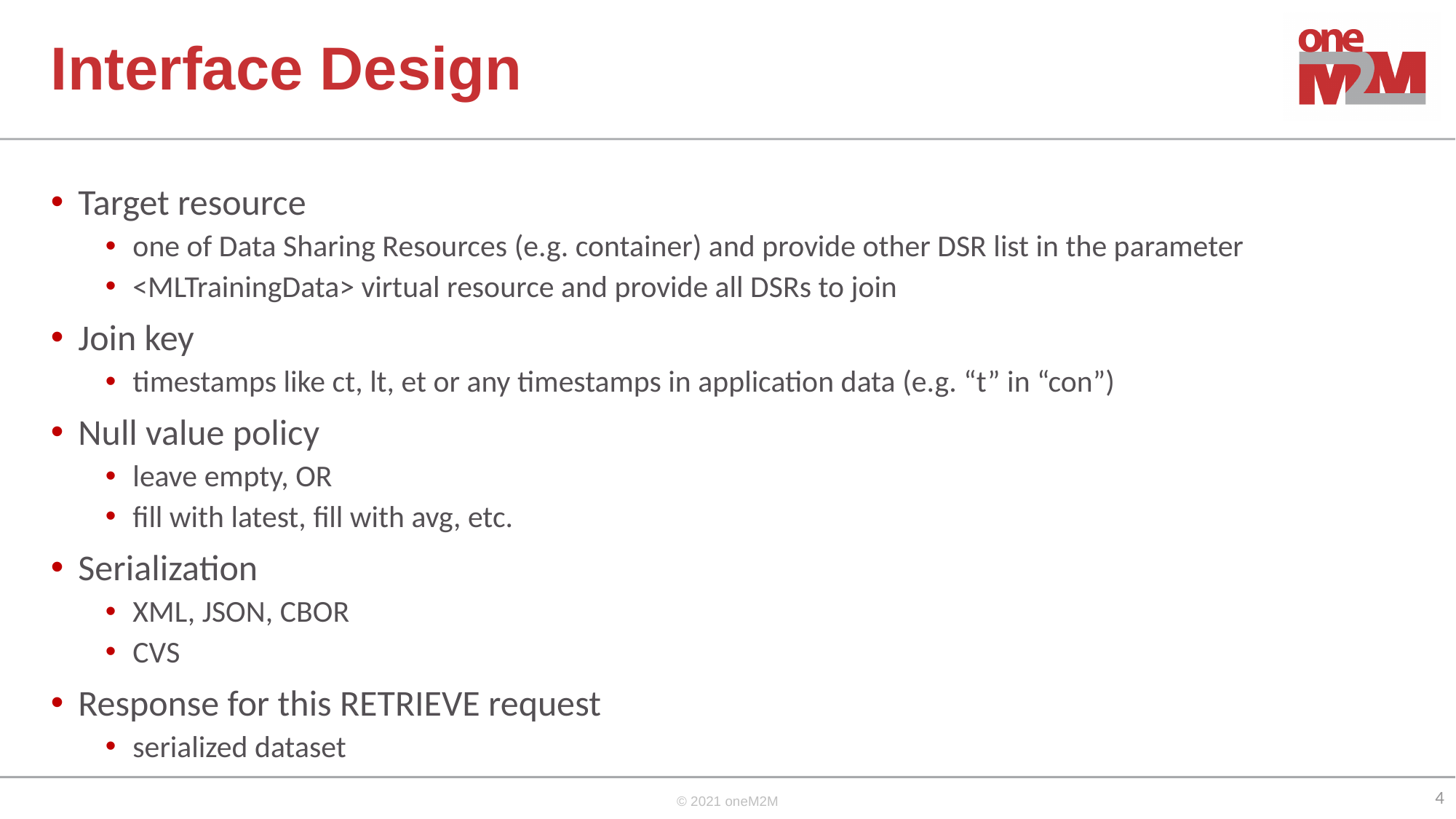

# Interface Design
Target resource
one of Data Sharing Resources (e.g. container) and provide other DSR list in the parameter
<MLTrainingData> virtual resource and provide all DSRs to join
Join key
timestamps like ct, lt, et or any timestamps in application data (e.g. “t” in “con”)
Null value policy
leave empty, OR
fill with latest, fill with avg, etc.
Serialization
XML, JSON, CBOR
CVS
Response for this RETRIEVE request
serialized dataset
4